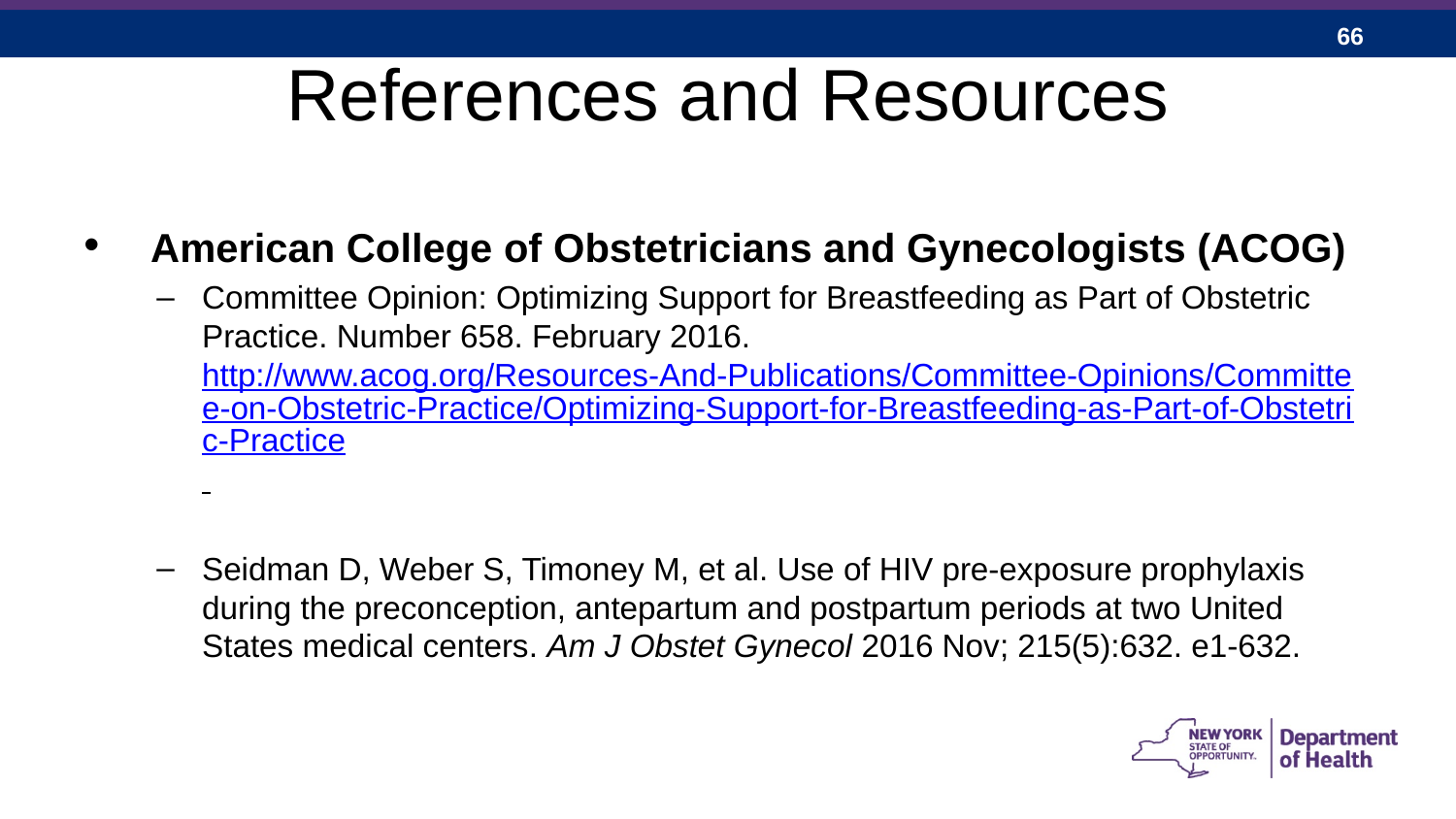

# References and Resources
 American College of Obstetricians and Gynecologists (ACOG)
Committee Opinion: Optimizing Support for Breastfeeding as Part of Obstetric Practice. Number 658. February 2016. http://www.acog.org/Resources-And-Publications/Committee-Opinions/Committee-on-Obstetric-Practice/Optimizing-Support-for-Breastfeeding-as-Part-of-Obstetric-Practice

Seidman D, Weber S, Timoney M, et al. Use of HIV pre-exposure prophylaxis during the preconception, antepartum and postpartum periods at two United States medical centers. Am J Obstet Gynecol 2016 Nov; 215(5):632. e1-632.